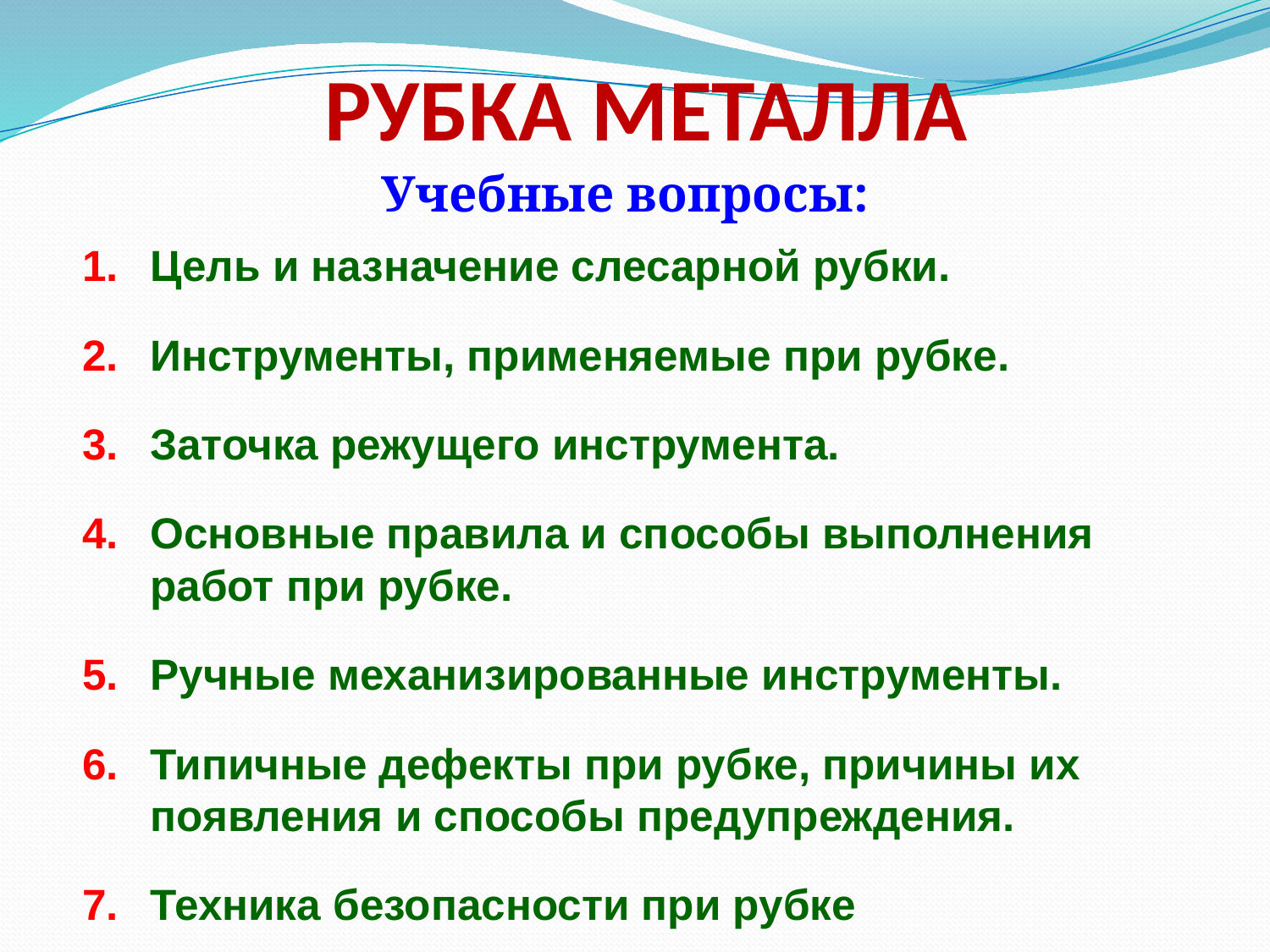

# РУБКА МЕТАЛЛА
Учебные вопросы:
Цель и назначение слесарной рубки.
Инструменты, применяемые при рубке.
Заточка режущего инструмента.
Основные правила и способы выполнения работ при рубке.
Ручные механизированные инструменты.
Типичные дефекты при рубке, причины их появления и способы предупреждения.
Техника безопасности при рубке